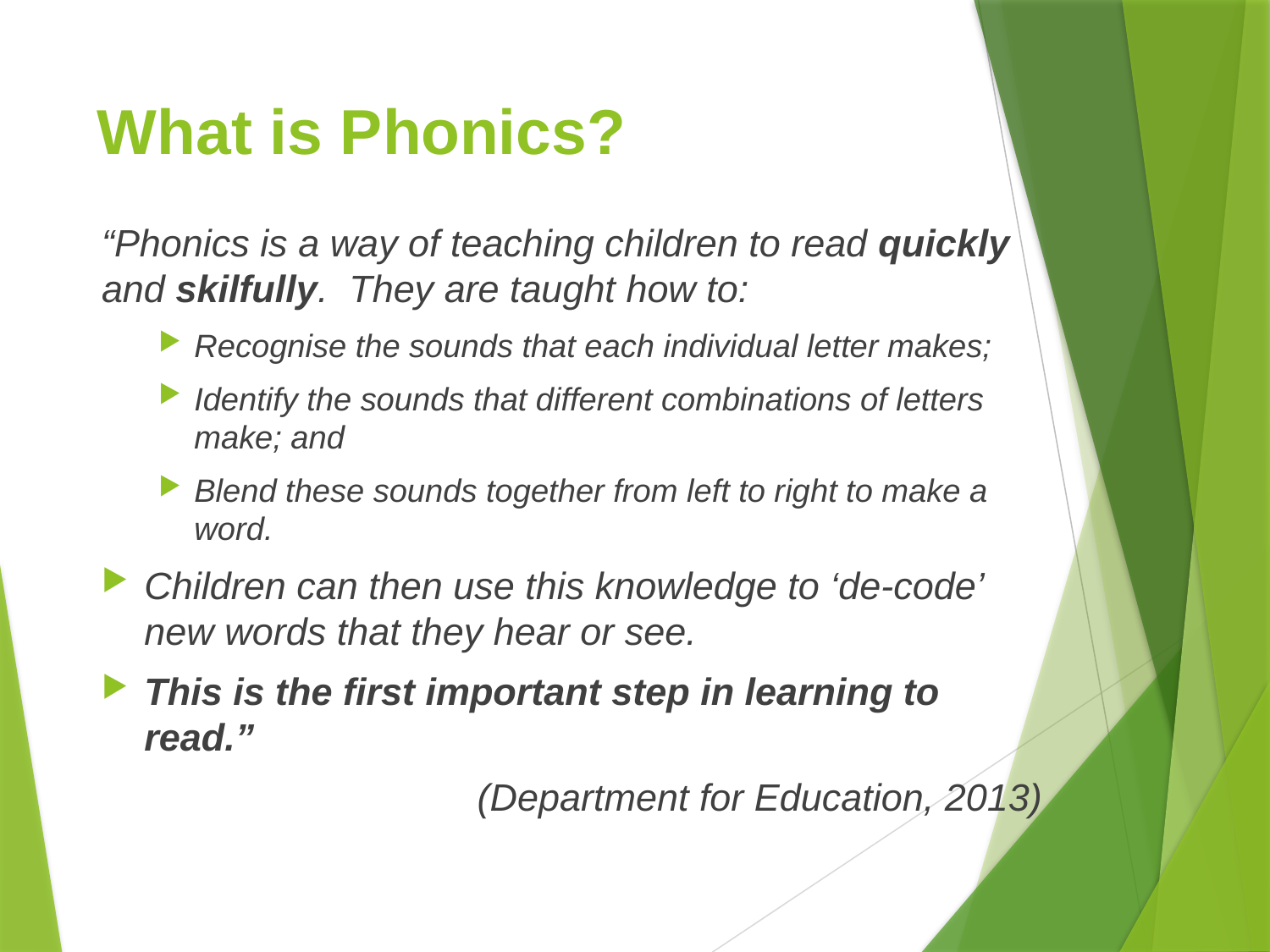

# What is Phonics?
“Phonics is a way of teaching children to read quickly and skilfully.  They are taught how to:
Recognise the sounds that each individual letter makes;
Identify the sounds that different combinations of letters make; and
Blend these sounds together from left to right to make a word.
Children can then use this knowledge to ‘de-code’ new words that they hear or see.
This is the first important step in learning to read.”
(Department for Education, 2013)